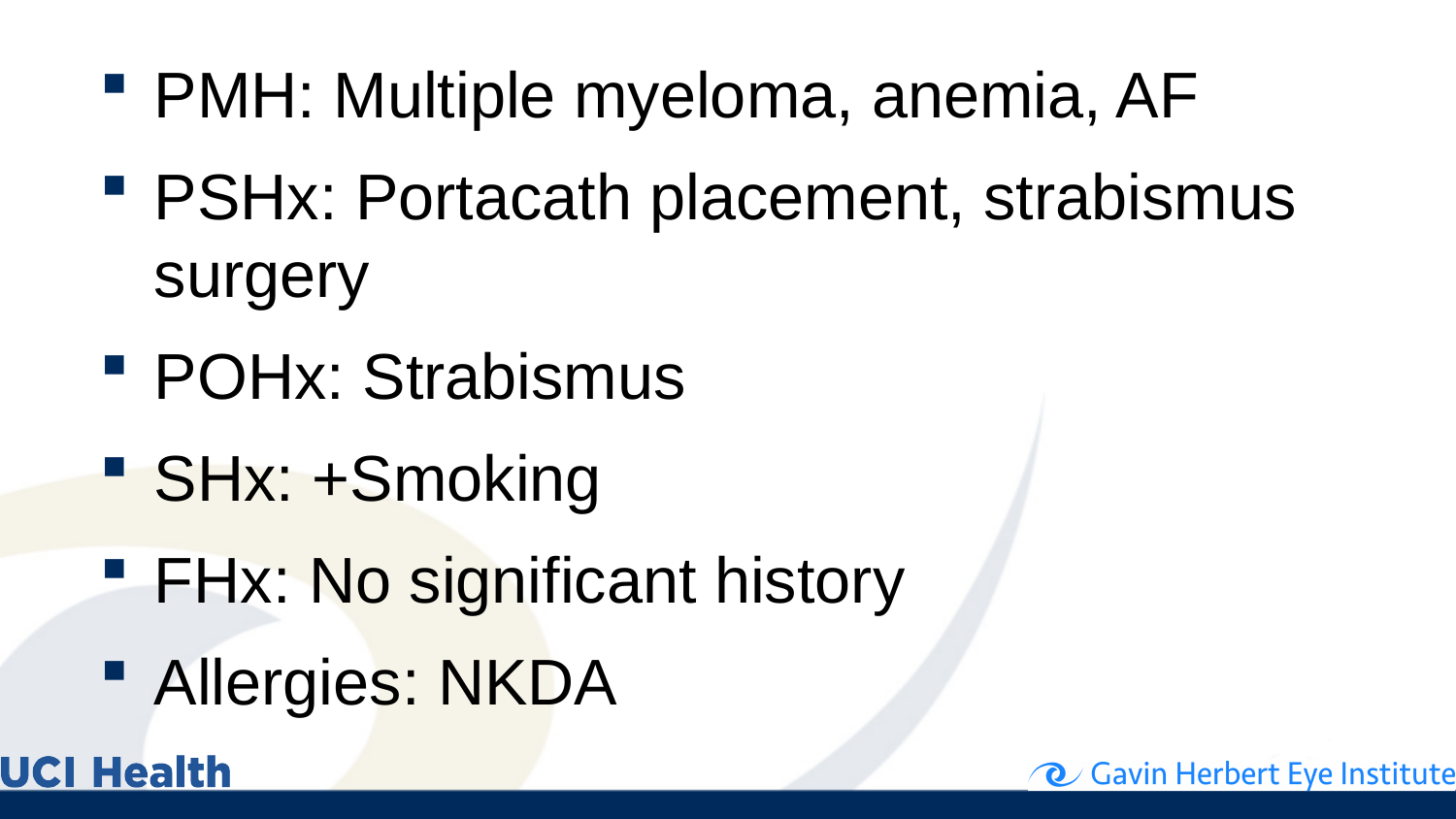

PMH: Multiple myeloma, anemia, AF
PSHx: Portacath placement, strabismus surgery
POHx: Strabismus
SHx: +Smoking
FHx: No significant history
Allergies: NKDA